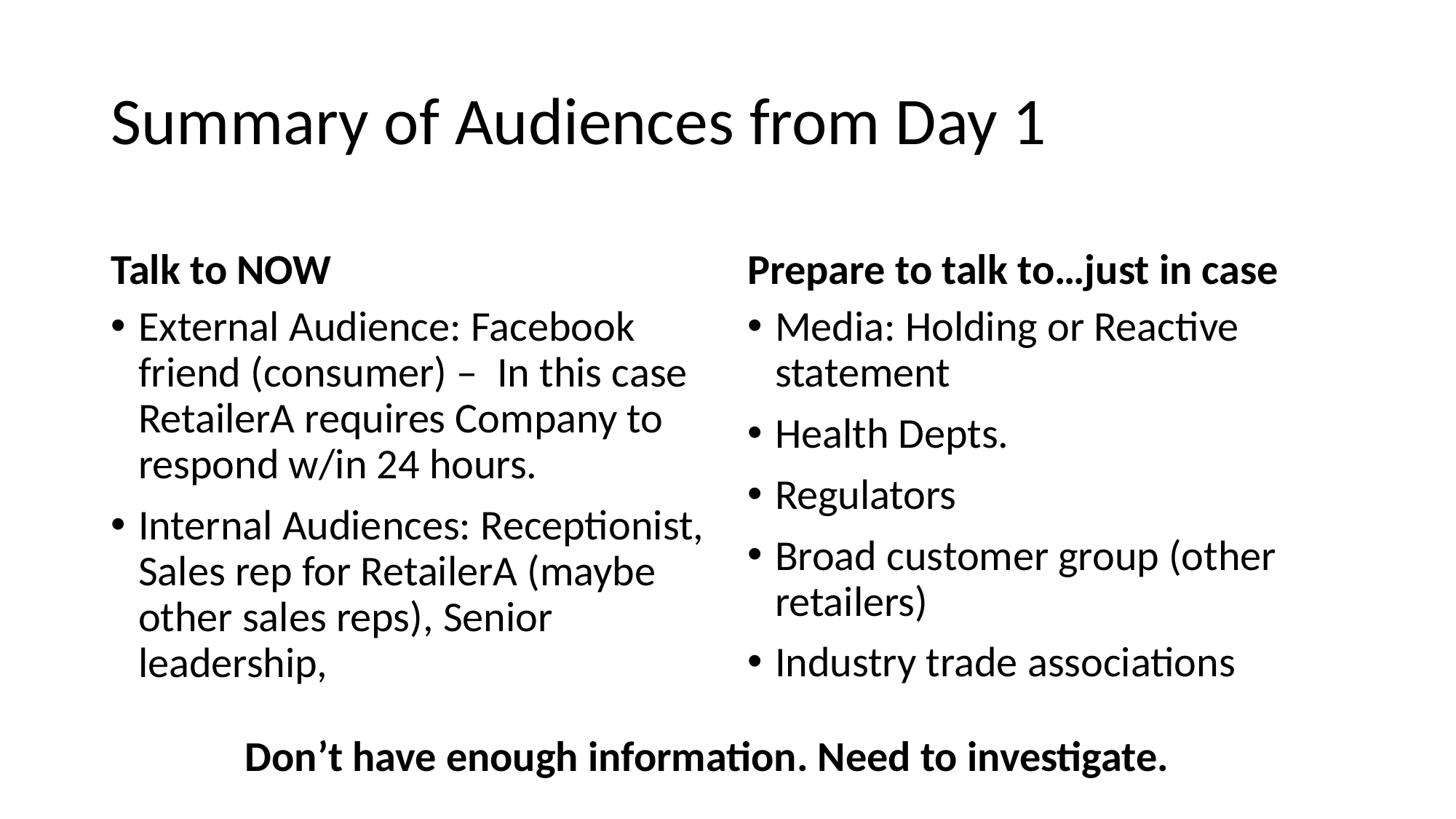

# Summary of Audiences from Day 1
Talk to NOW
Prepare to talk to…just in case
External Audience: Facebook friend (consumer) –  In this case RetailerA requires Company to respond w/in 24 hours.
Internal Audiences: Receptionist, Sales rep for RetailerA (maybe other sales reps), Senior leadership,

Media: Holding or Reactive statement
Health Depts.
Regulators
Broad customer group (other retailers)
Industry trade associations

Don’t have enough information. Need to investigate.